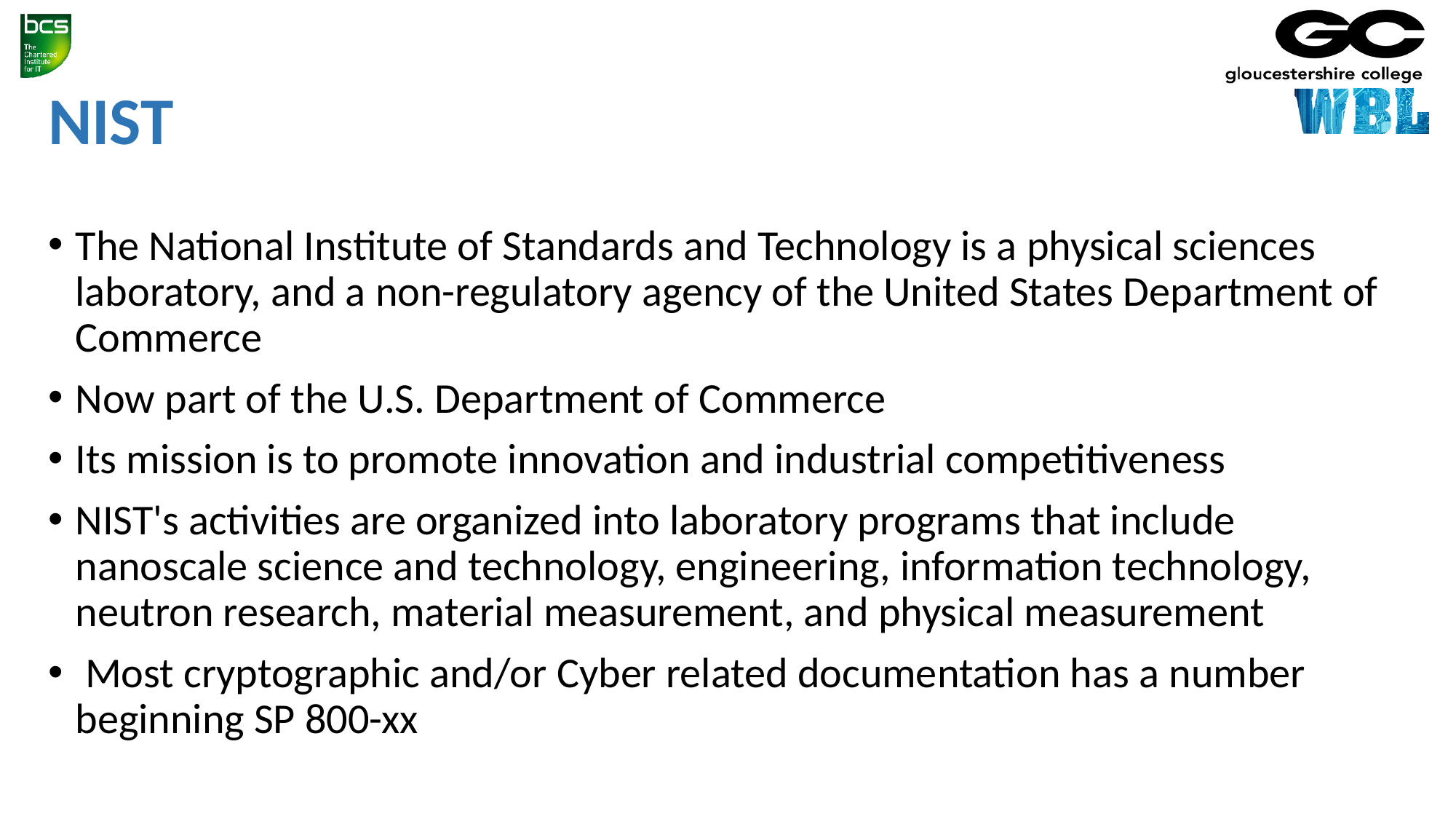

# NIST
The National Institute of Standards and Technology is a physical sciences laboratory, and a non-regulatory agency of the United States Department of Commerce
Now part of the U.S. Department of Commerce
Its mission is to promote innovation and industrial competitiveness
NIST's activities are organized into laboratory programs that include nanoscale science and technology, engineering, information technology, neutron research, material measurement, and physical measurement
 Most cryptographic and/or Cyber related documentation has a number beginning SP 800-xx